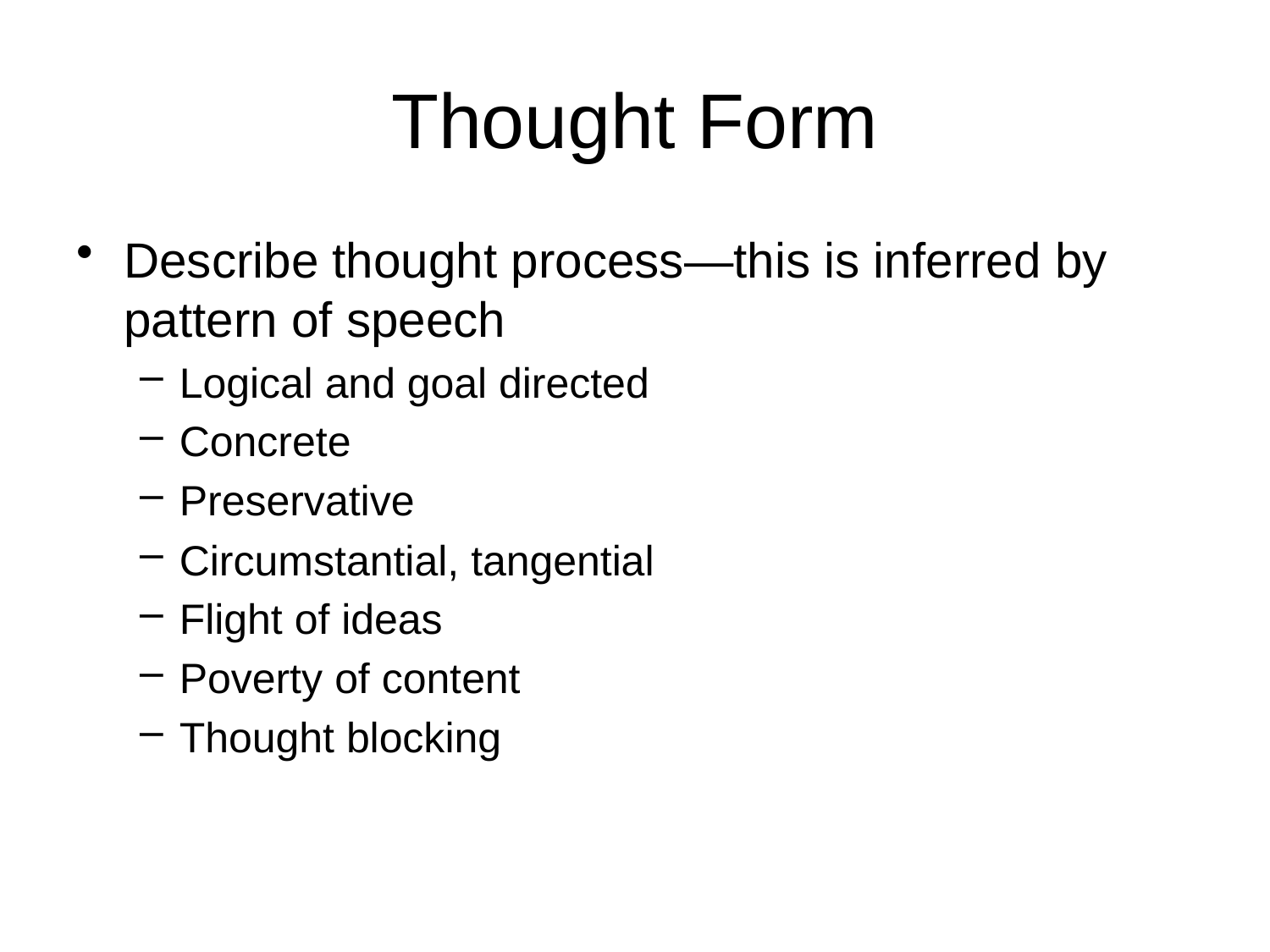

# Thought Form
Describe thought process—this is inferred by pattern of speech
Logical and goal directed
Concrete
Preservative
Circumstantial, tangential
Flight of ideas
Poverty of content
Thought blocking